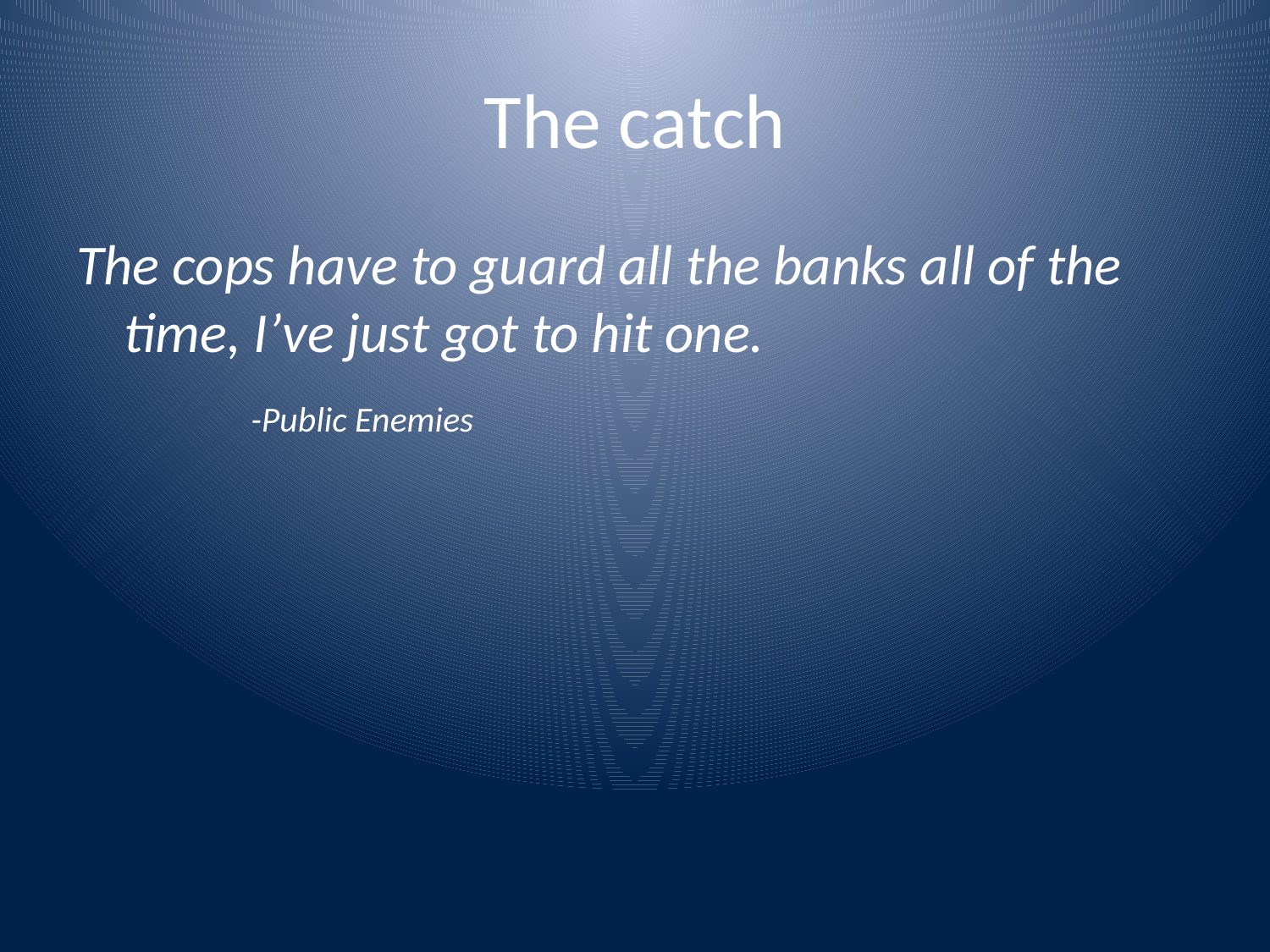

# The catch
The cops have to guard all the banks all of the time, I’ve just got to hit one.
  		-Public Enemies